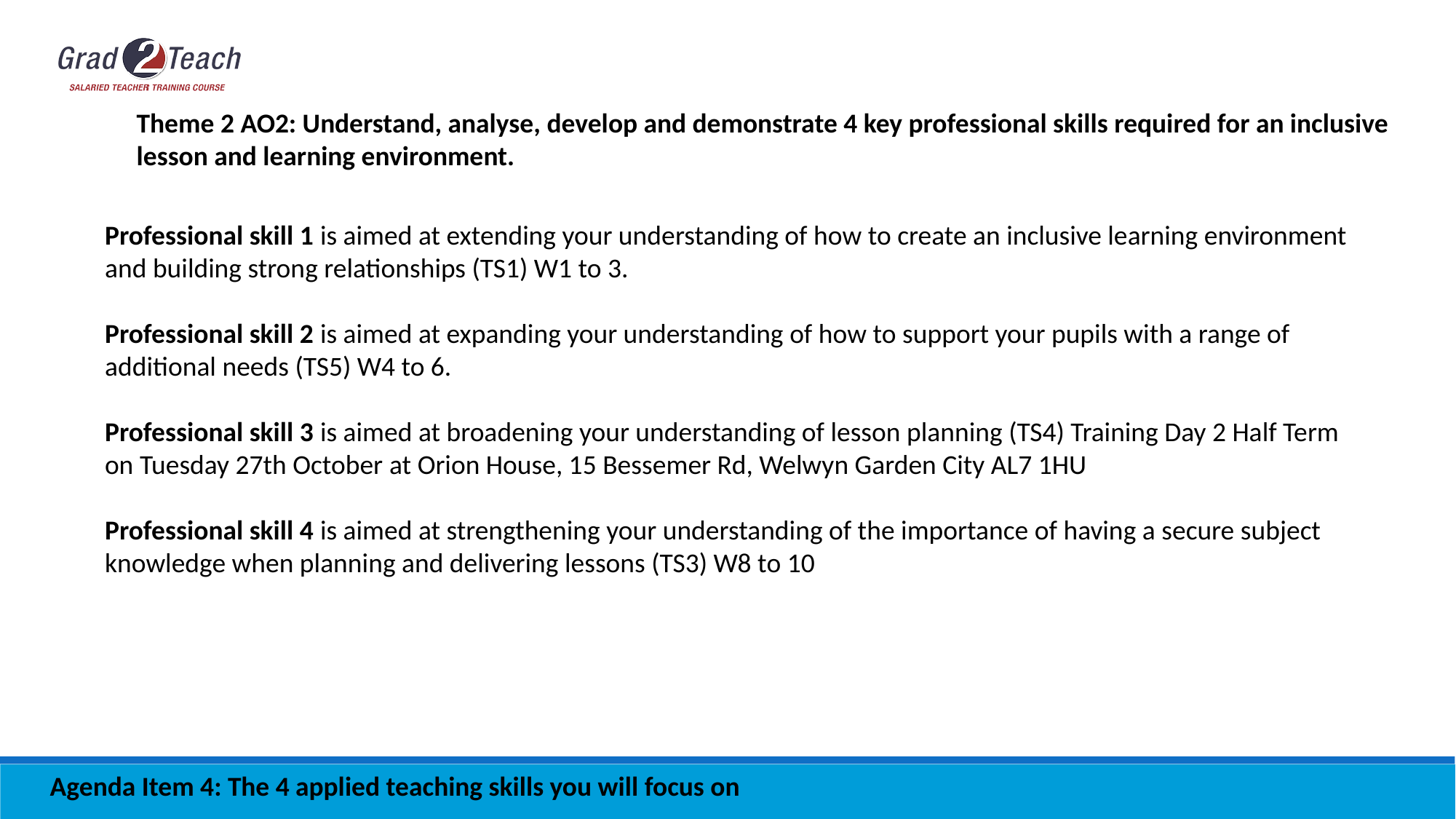

Theme 2 AO2: Understand, analyse, develop and demonstrate 4 key professional skills required for an inclusive lesson and learning environment.
Professional skill 1 is aimed at extending your understanding of how to create an inclusive learning environment and building strong relationships (TS1) W1 to 3.

Professional skill 2 is aimed at expanding your understanding of how to support your pupils with a range of additional needs (TS5) W4 to 6.

Professional skill 3 is aimed at broadening your understanding of lesson planning (TS4) Training Day 2 Half Term on Tuesday 27th October at Orion House, 15 Bessemer Rd, Welwyn Garden City AL7 1HU

Professional skill 4 is aimed at strengthening your understanding of the importance of having a secure subject knowledge when planning and delivering lessons (TS3) W8 to 10

Agenda Item 4: The 4 applied teaching skills you will focus on